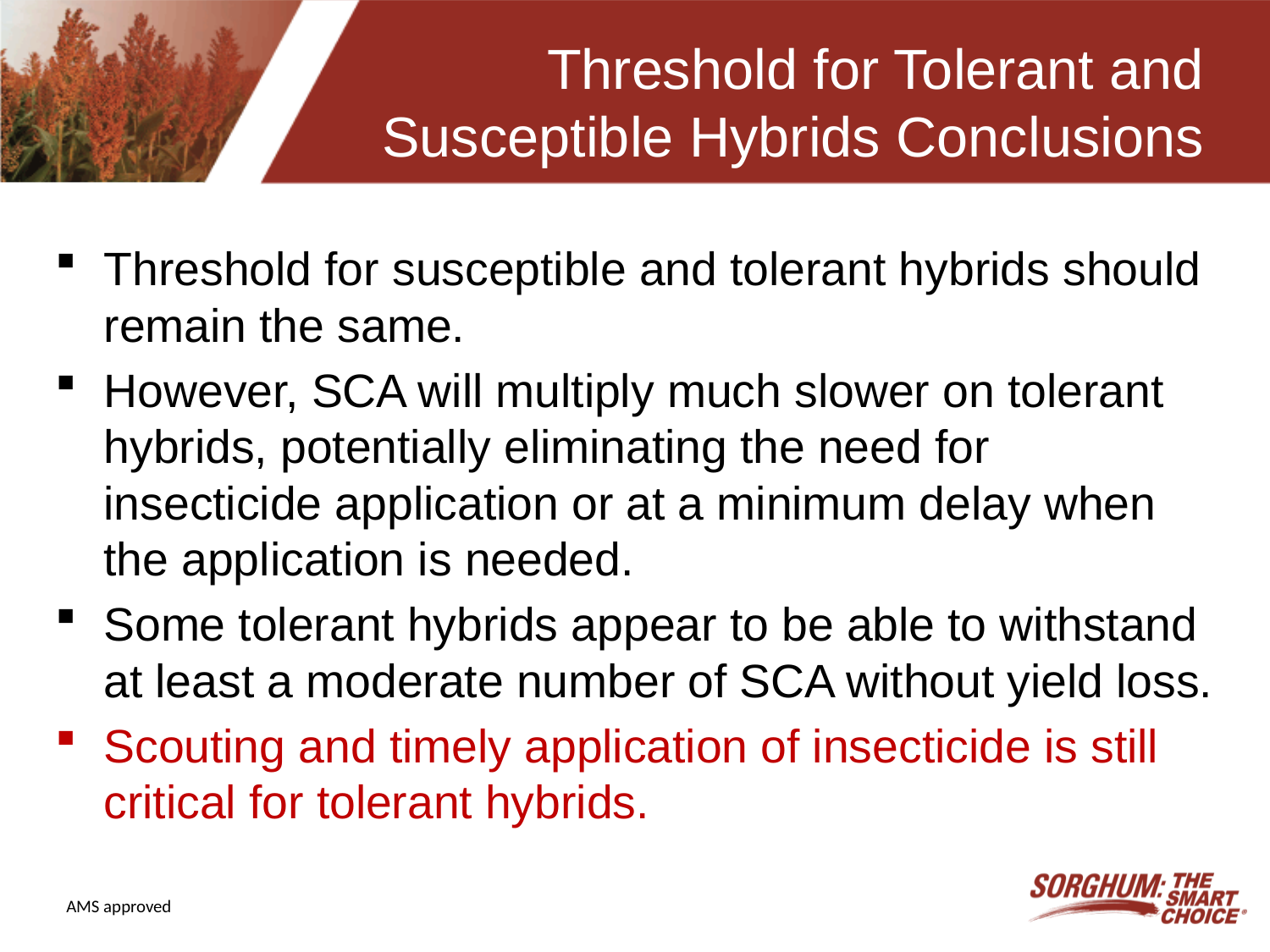

# Threshold for Tolerant and Susceptible Hybrids Conclusions
Threshold for susceptible and tolerant hybrids should remain the same.
However, SCA will multiply much slower on tolerant hybrids, potentially eliminating the need for insecticide application or at a minimum delay when the application is needed.
Some tolerant hybrids appear to be able to withstand at least a moderate number of SCA without yield loss.
Scouting and timely application of insecticide is still critical for tolerant hybrids.
AMS approved